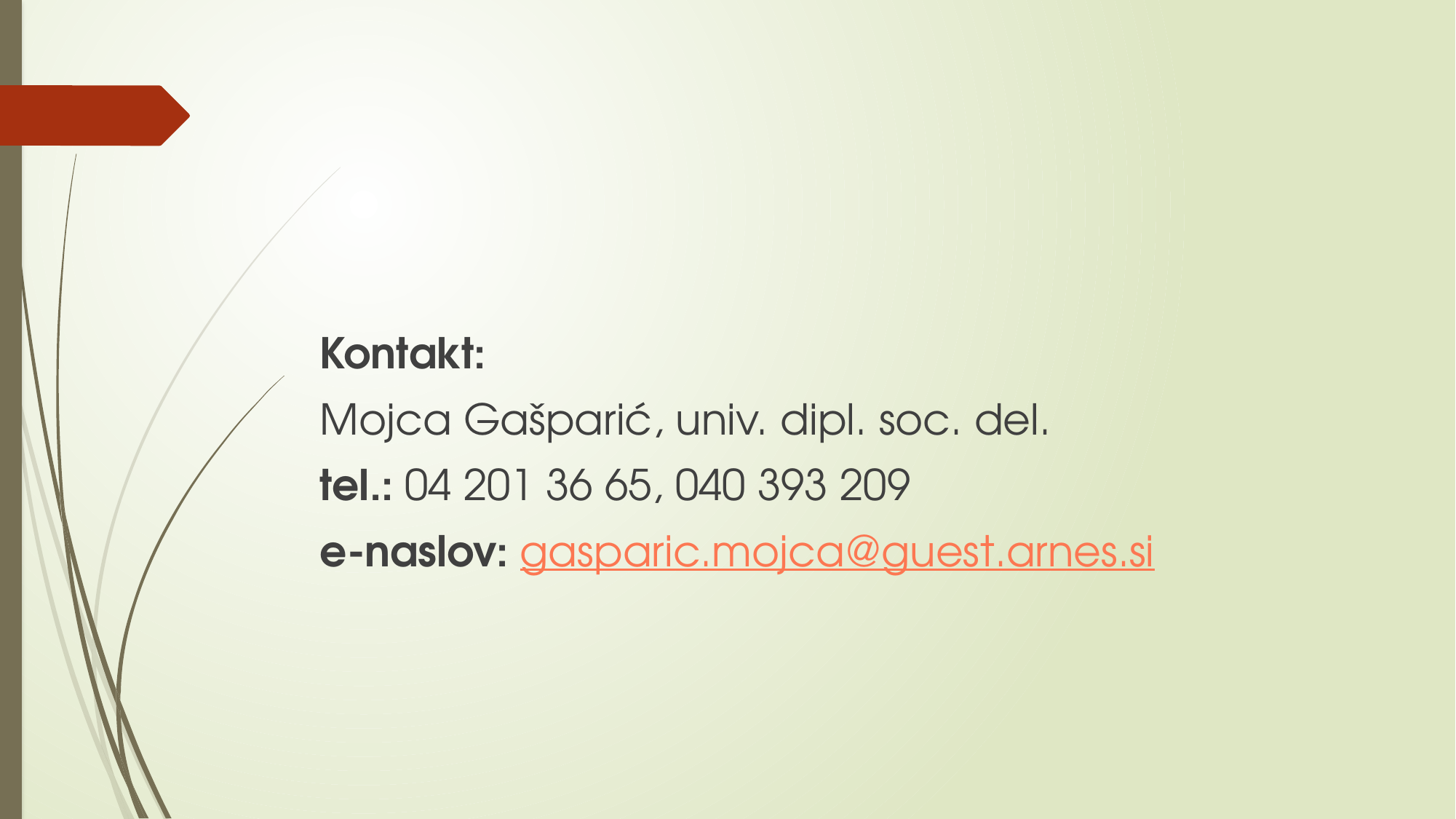

#

Kontakt:
Mojca Gašparić, univ. dipl. soc. del.
tel.: 04 201 36 65, 040 393 209
e-naslov: gasparic.mojca@guest.arnes.si